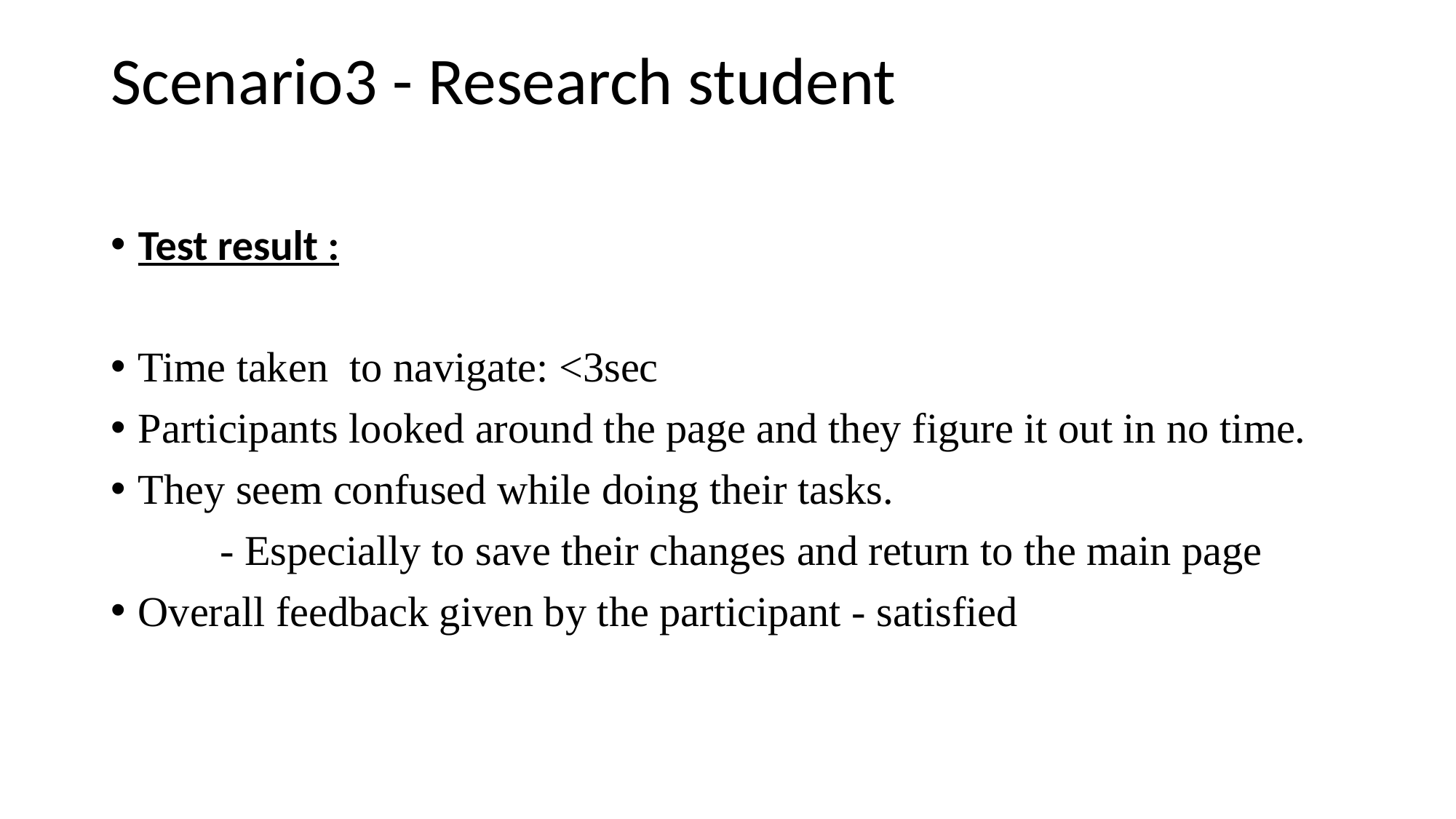

# Scenario3 - Research student
Test result :

Time taken  to navigate: <3sec
Participants looked around the page and they figure it out in no time.
They seem confused while doing their tasks.
	- Especially to save their changes and return to the main page
Overall feedback given by the participant - satisfied